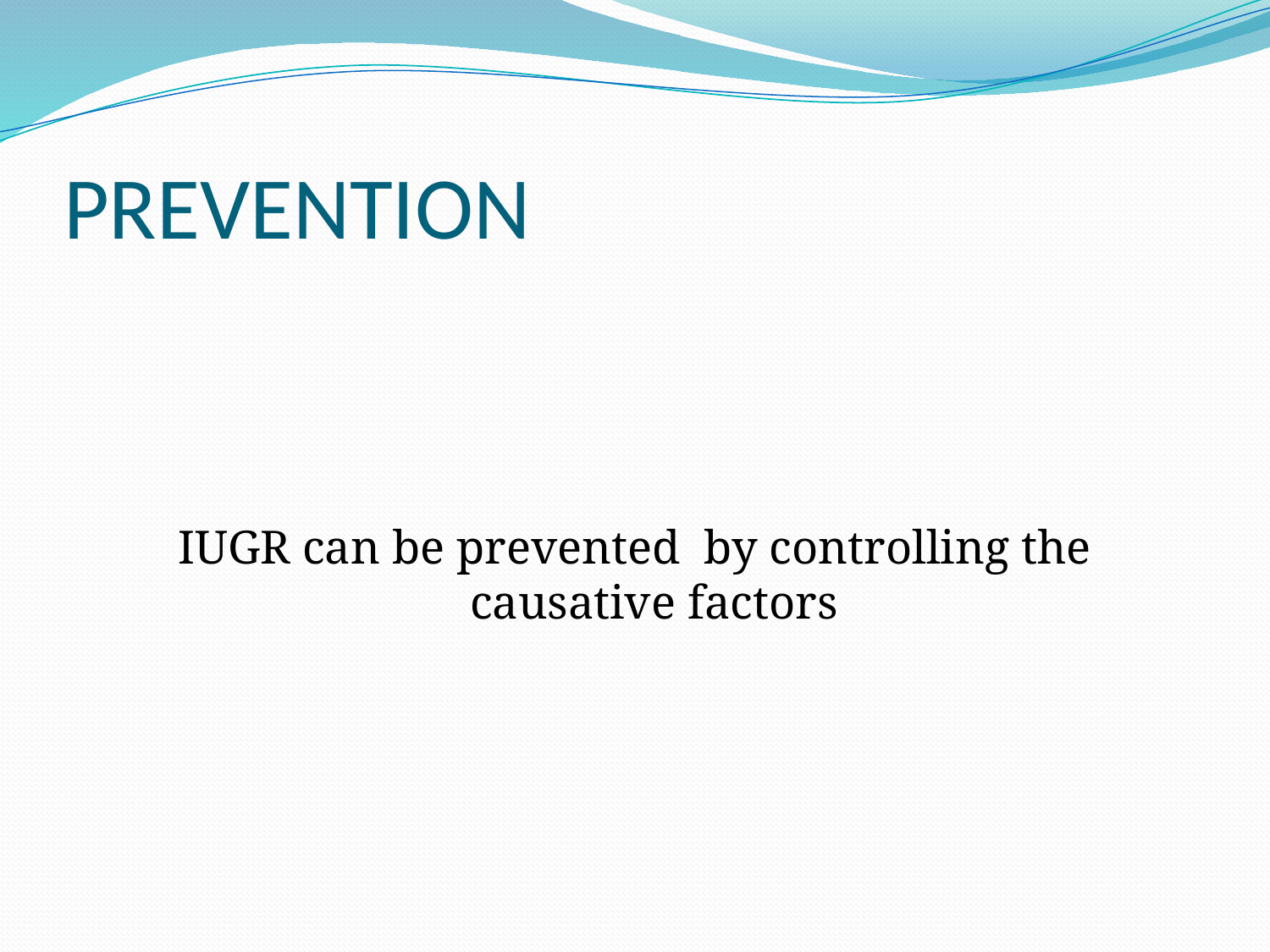

# PREVENTION
IUGR can be prevented  by controlling the causative factors